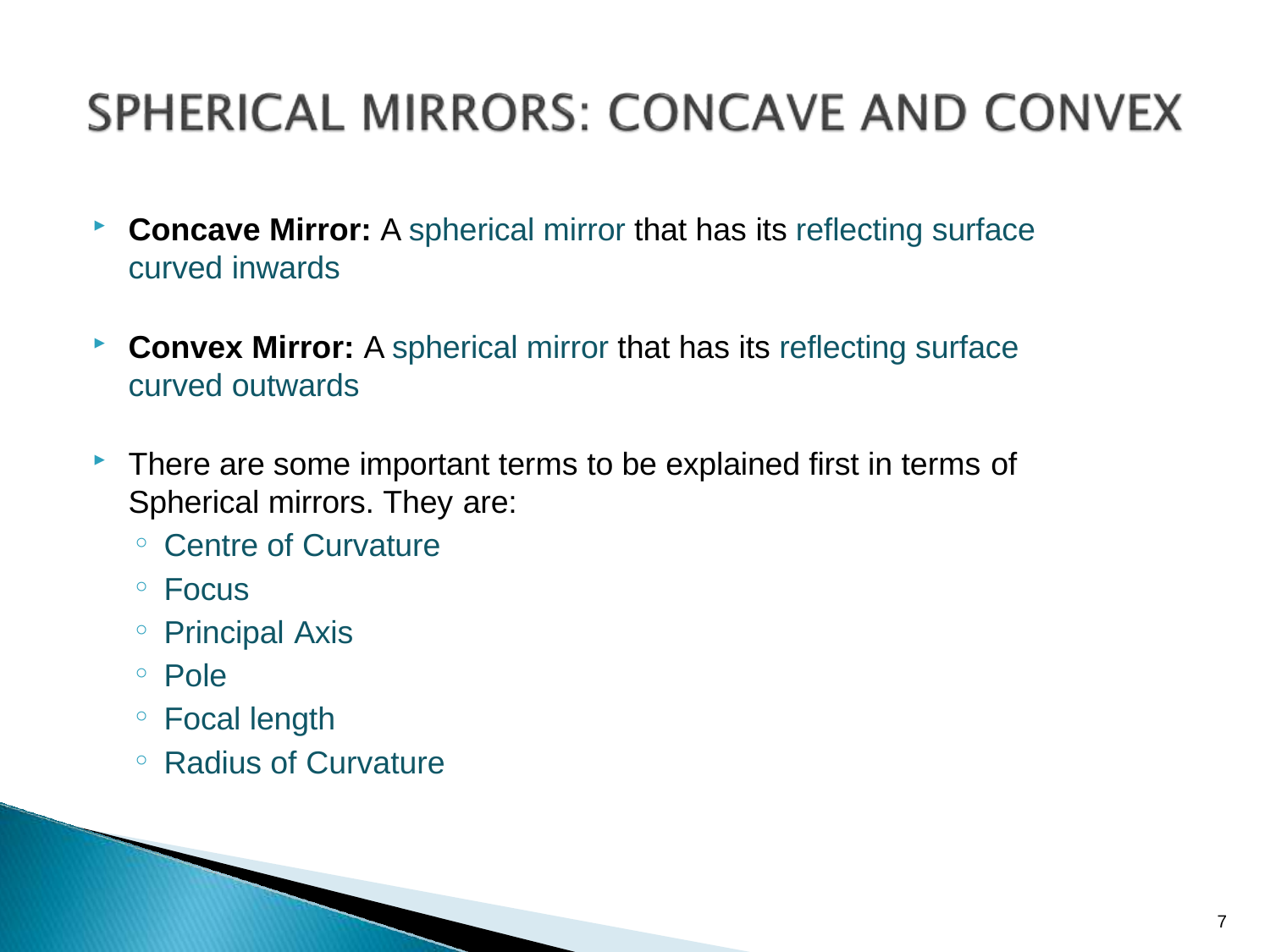

Concave Mirror: A spherical mirror that has its reflecting surface  curved inwards

Convex Mirror: A spherical mirror that has its reflecting surface  curved outwards

There are some important terms to be explained first in terms of
Spherical mirrors. They are:
Centre of Curvature
Focus
Principal Axis
Pole
Focal length
Radius of Curvature

7